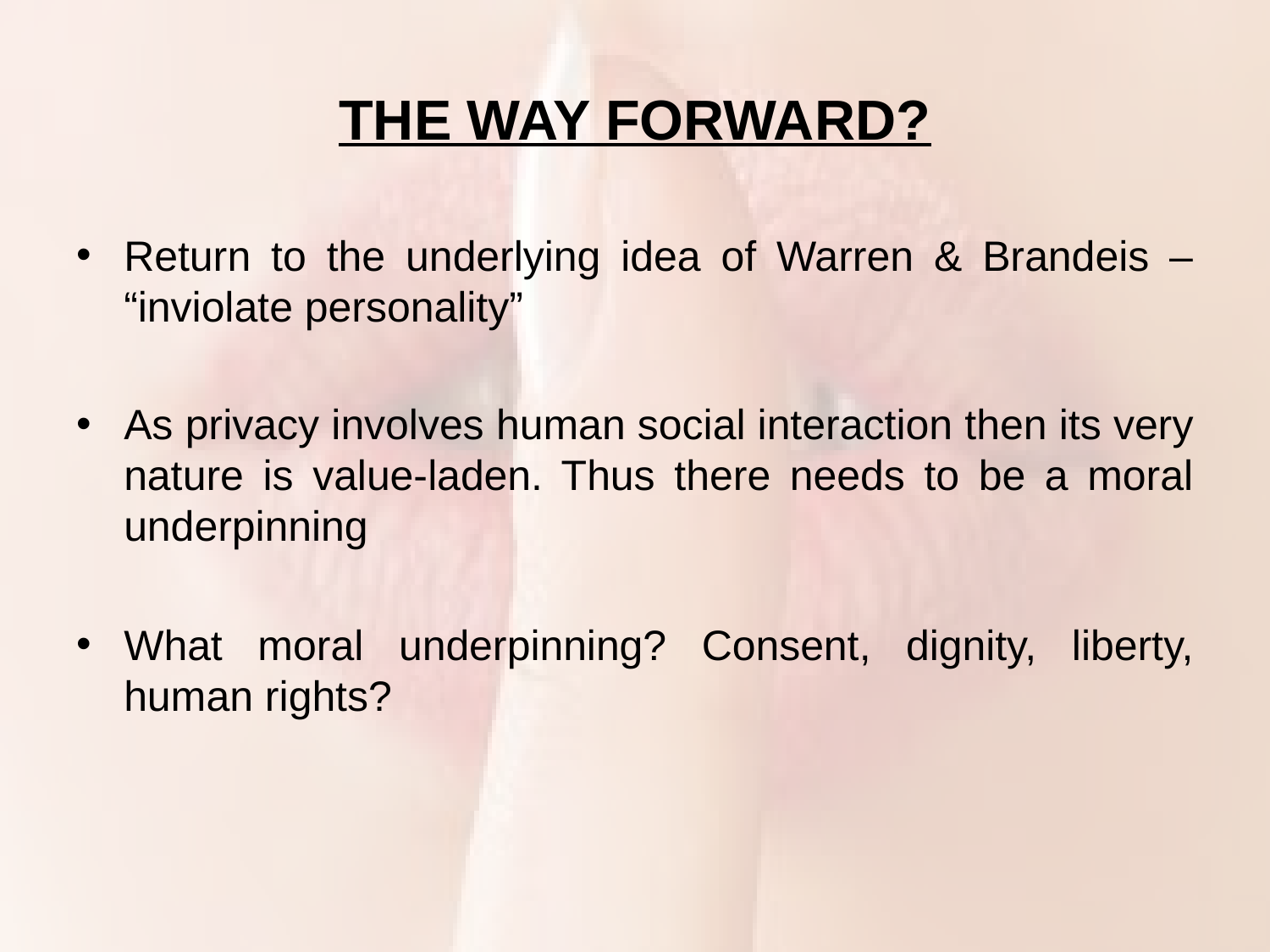

# THE WAY FORWARD?
Return to the underlying idea of Warren & Brandeis – “inviolate personality”

As privacy involves human social interaction then its very nature is value-laden. Thus there needs to be a moral underpinning

What moral underpinning? Consent, dignity, liberty, human rights?